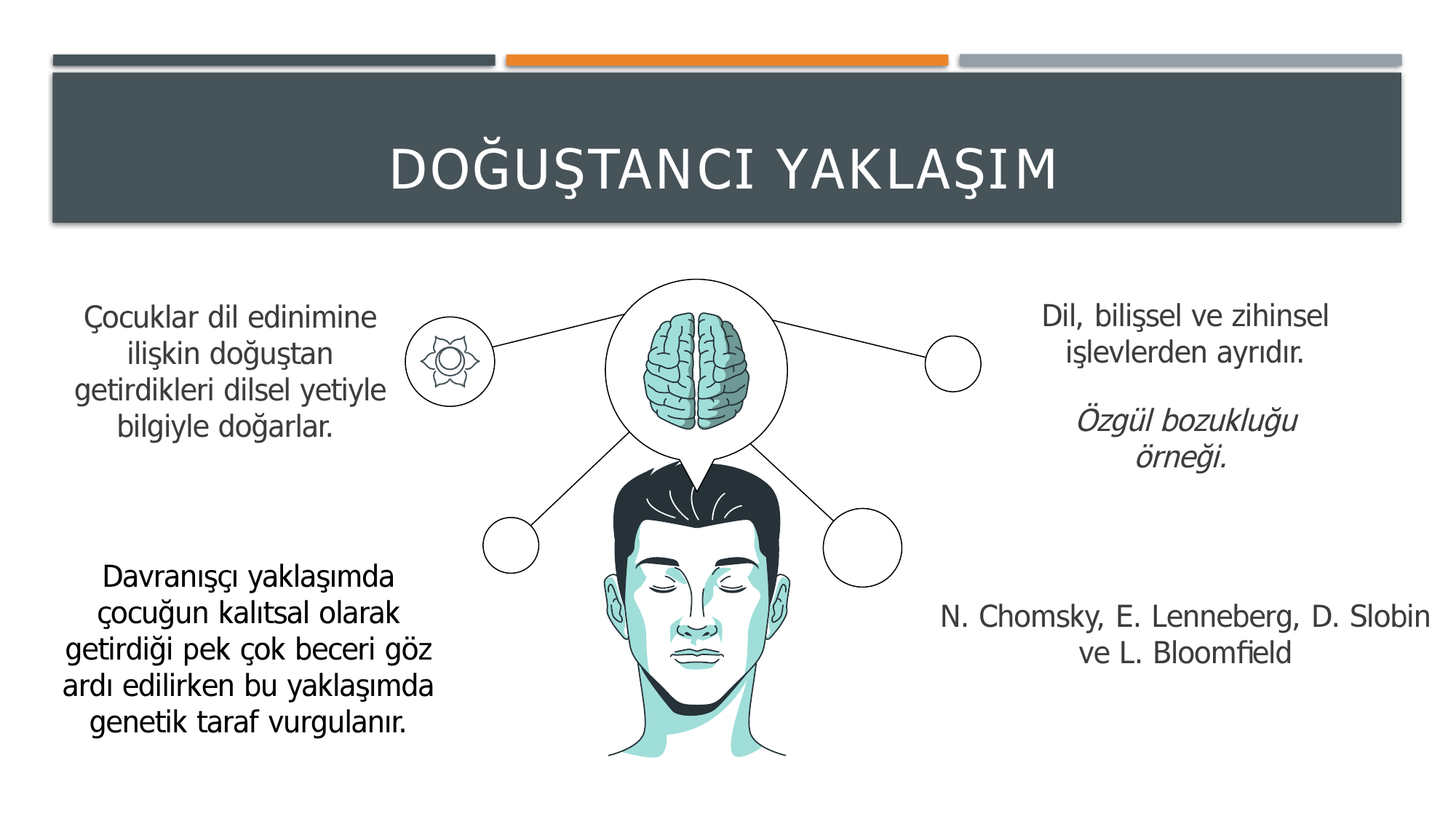

# DOĞUŞTANCI YAKLAŞIM

Dil, bilişsel ve zihinsel işlevlerden ayrıdır.
Özgül bozukluğu örneği.
Çocuklar dil edinimine ilişkin doğuştan getirdikleri dilsel yetiyle bilgiyle doğarlar.

Davranışçı yaklaşımda çocuğun kalıtsal olarak getirdiği pek çok beceri göz ardı edilirken bu yaklaşımda genetik taraf vurgulanır.
N. Chomsky, E. Lenneberg, D. Slobin ve L. Bloomfield